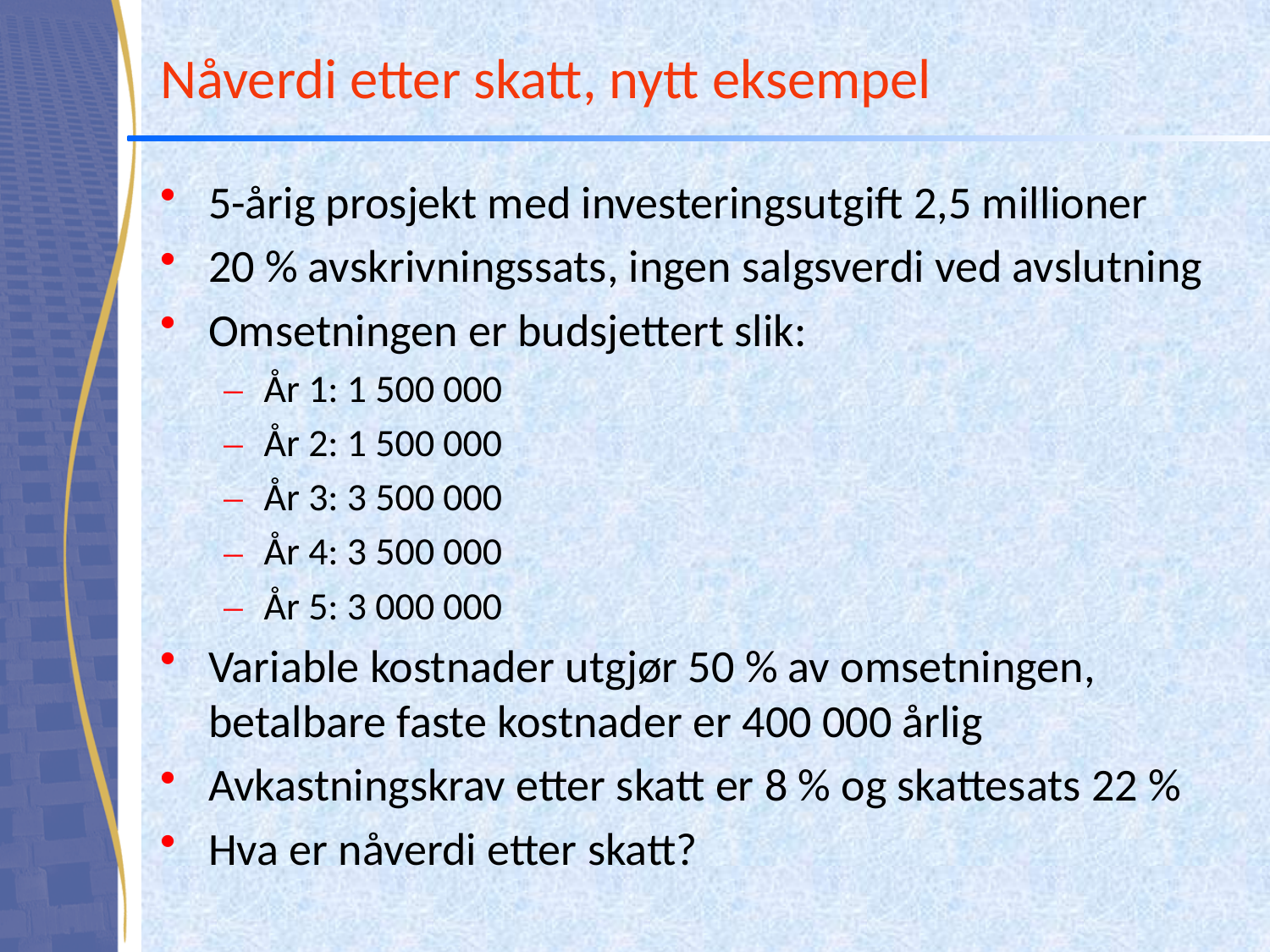

# Nåverdi etter skatt, nytt eksempel
5-årig prosjekt med investeringsutgift 2,5 millioner
20 % avskrivningssats, ingen salgsverdi ved avslutning
Omsetningen er budsjettert slik:
År 1: 1 500 000
År 2: 1 500 000
År 3: 3 500 000
År 4: 3 500 000
År 5: 3 000 000
Variable kostnader utgjør 50 % av omsetningen, betalbare faste kostnader er 400 000 årlig
Avkastningskrav etter skatt er 8 % og skattesats 22 %
Hva er nåverdi etter skatt?